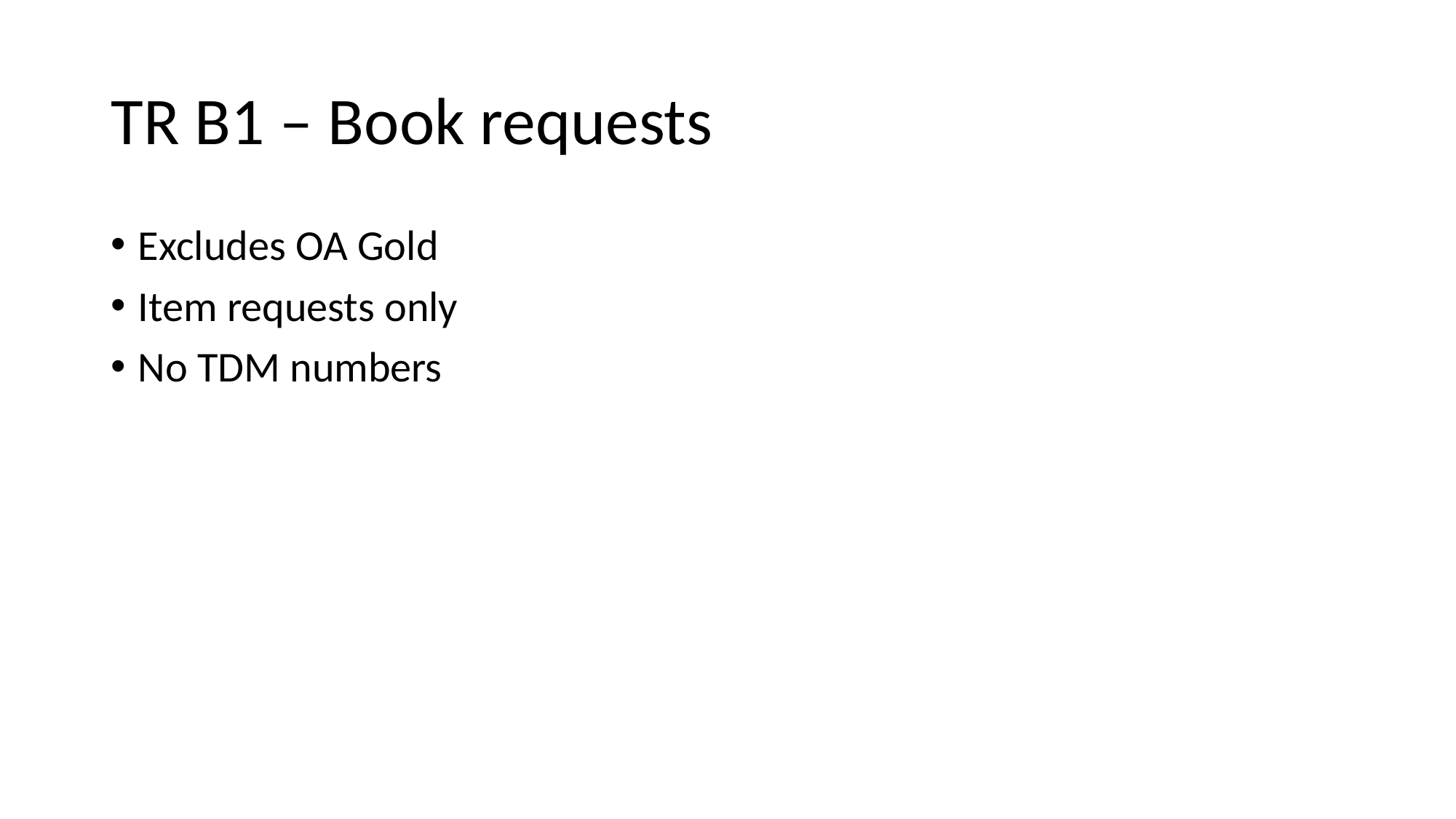

# TR B1 – Book requests
Excludes OA Gold
Item requests only
No TDM numbers